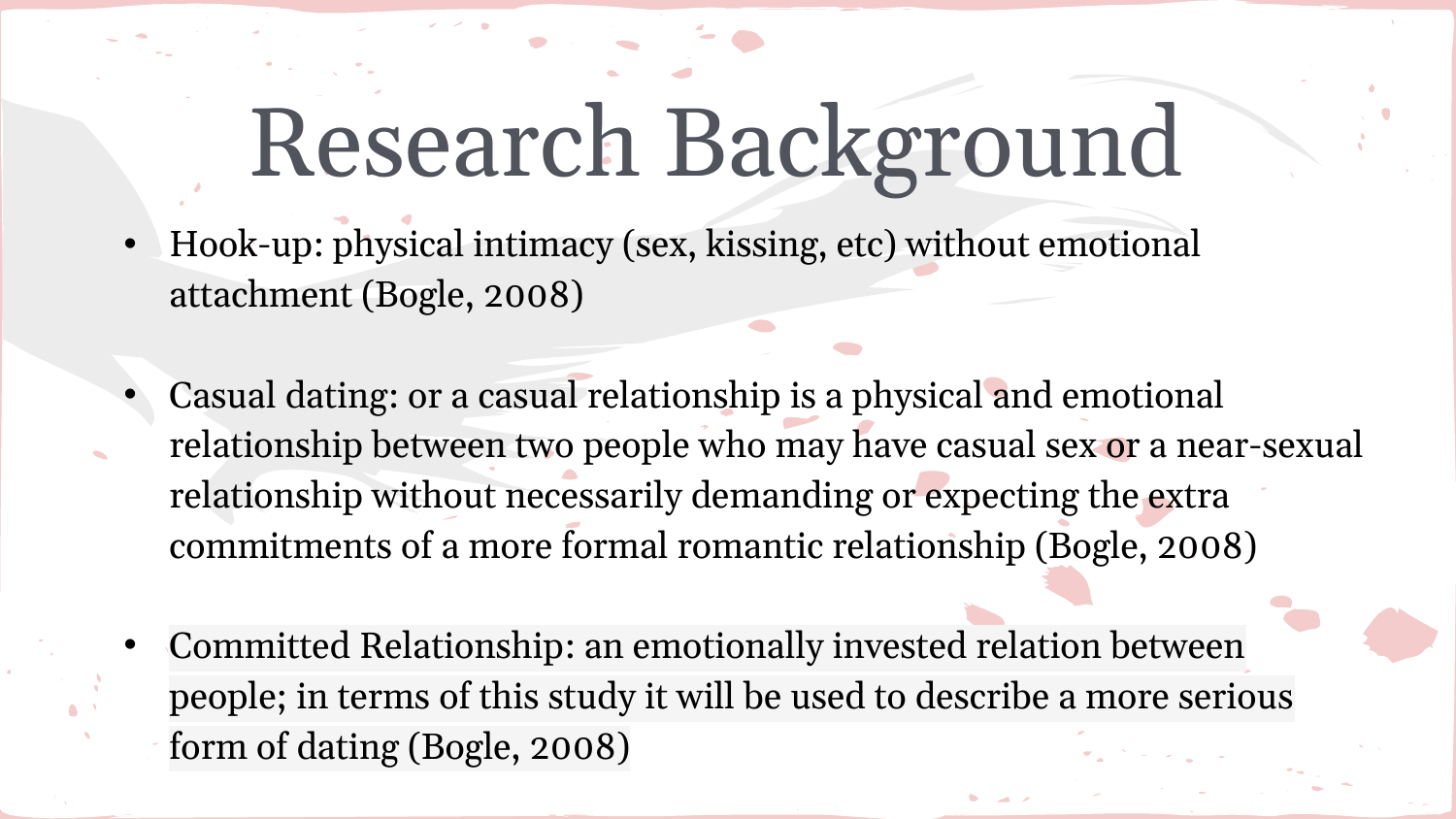

# Research Background
Hook-up: physical intimacy (sex, kissing, etc) without emotional attachment (Bogle, 2008)

Casual dating: or a casual relationship is a physical and emotional relationship between two people who may have casual sex or a near-sexual relationship without necessarily demanding or expecting the extra commitments of a more formal romantic relationship (Bogle, 2008)
Committed Relationship: an emotionally invested relation between people; in terms of this study it will be used to describe a more serious form of dating (Bogle, 2008)